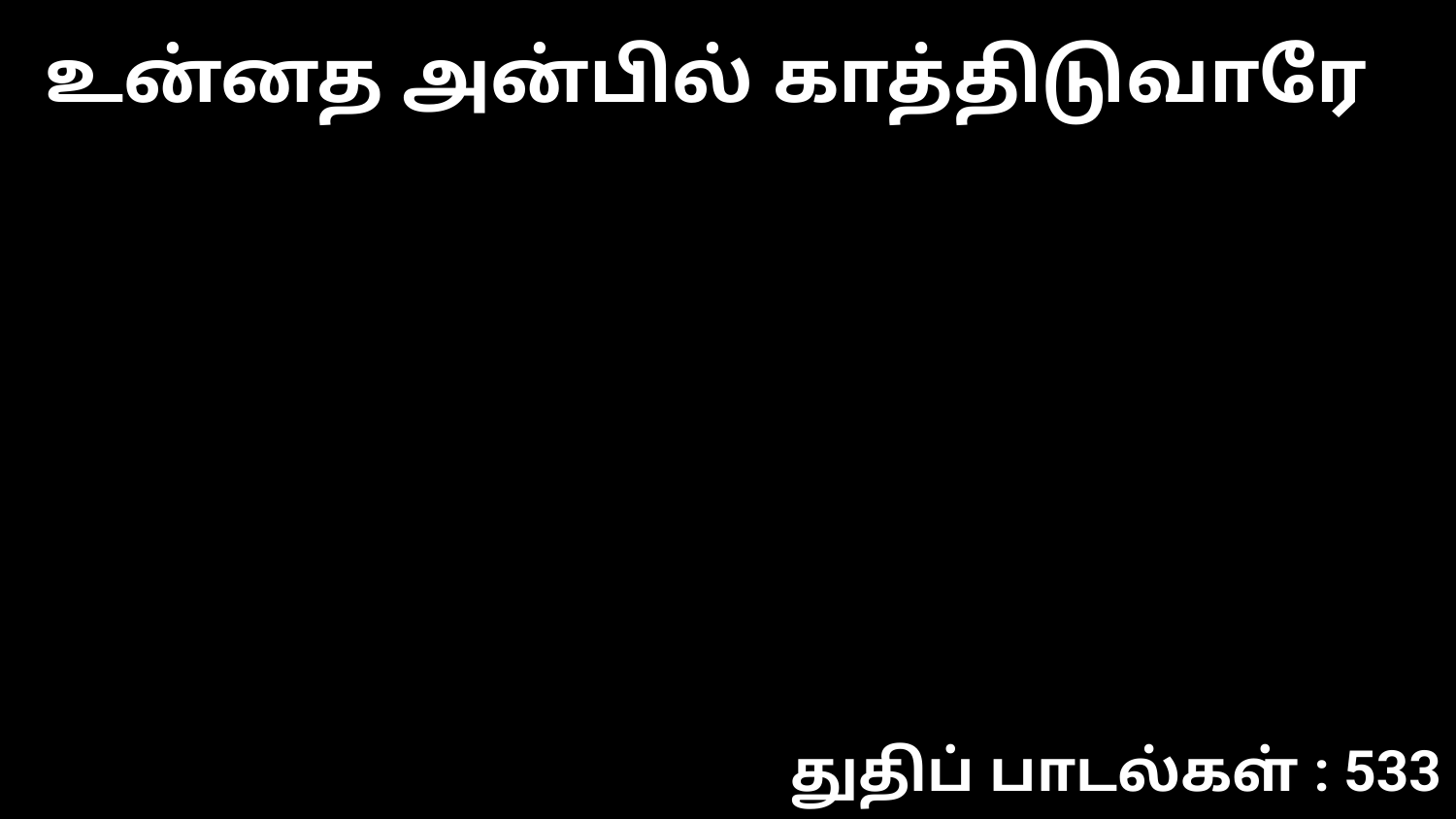

உன்னத அன்பில் காத்திடுவாரே
துதிப் பாடல்கள் : 533